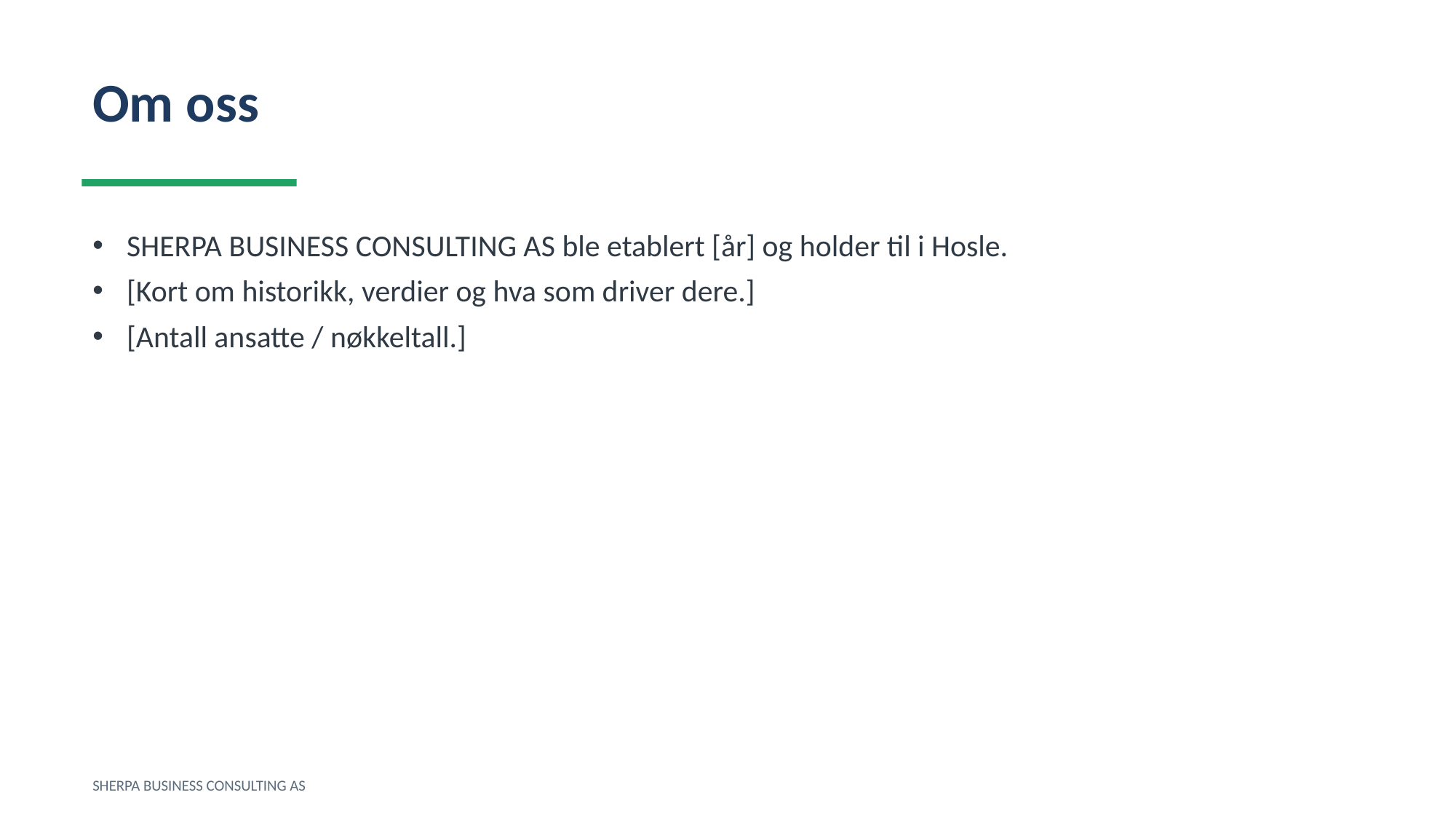

Om oss

SHERPA BUSINESS CONSULTING AS ble etablert [år] og holder til i Hosle.
[Kort om historikk, verdier og hva som driver dere.]
[Antall ansatte / nøkkeltall.]
SHERPA BUSINESS CONSULTING AS